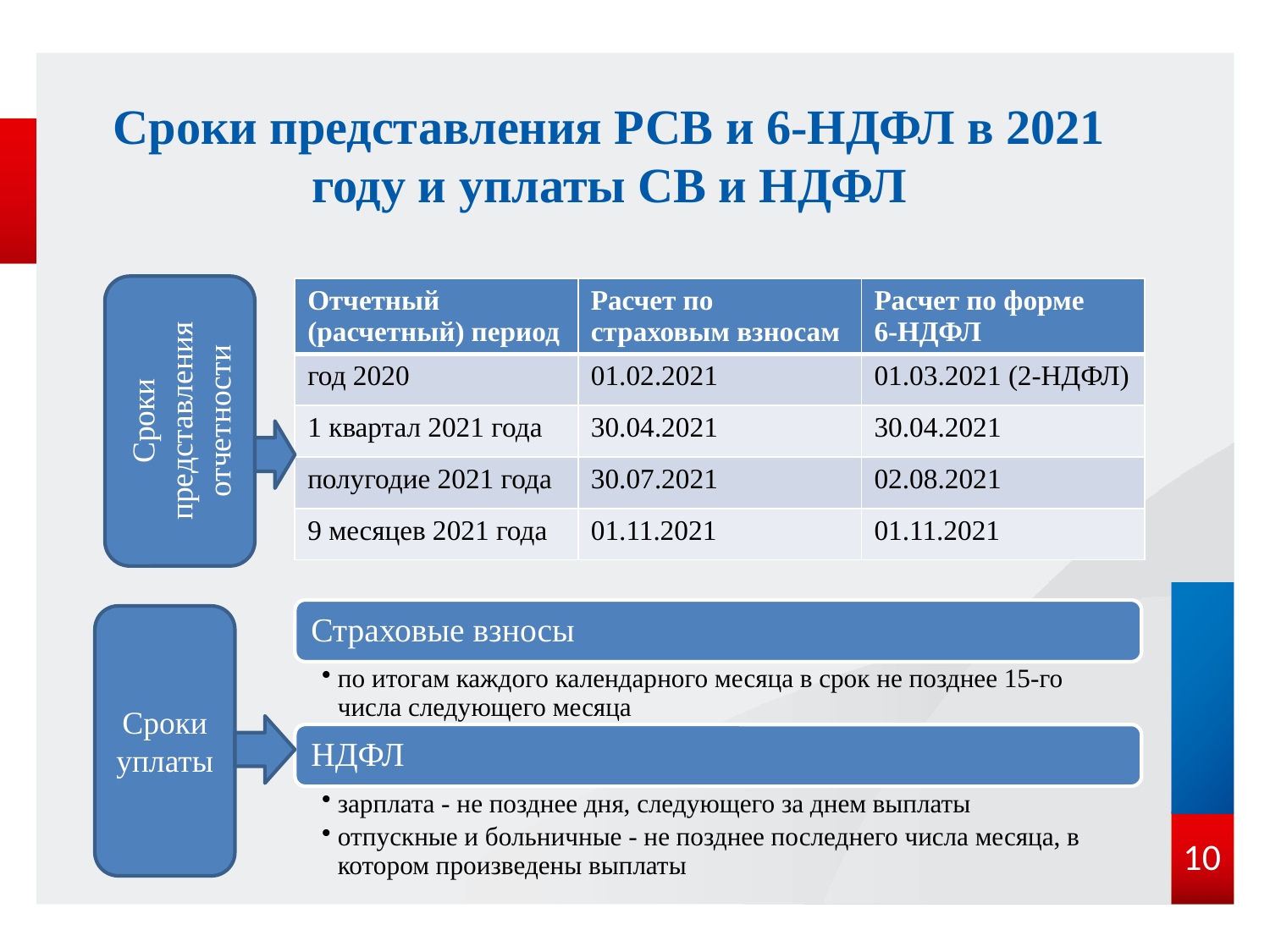

# Сроки представления РСВ и 6-НДФЛ в 2021 году и уплаты СВ и НДФЛ

Сроки представления отчетности
| Отчетный (расчетный) период | Расчет по страховым взносам | Расчет по форме 6-НДФЛ |
| --- | --- | --- |
| год 2020 | 01.02.2021 | 01.03.2021 (2-НДФЛ) |
| 1 квартал 2021 года | 30.04.2021 | 30.04.2021 |
| полугодие 2021 года | 30.07.2021 | 02.08.2021 |
| 9 месяцев 2021 года | 01.11.2021 | 01.11.2021 |

Страховые взносы
по итогам каждого календарного месяца в срок не позднее 15-го числа следующего месяца
НДФЛ
зарплата - не позднее дня, следующего за днем выплаты
отпускные и больничные - не позднее последнего числа месяца, в котором произведены выплаты
Сроки уплаты

10